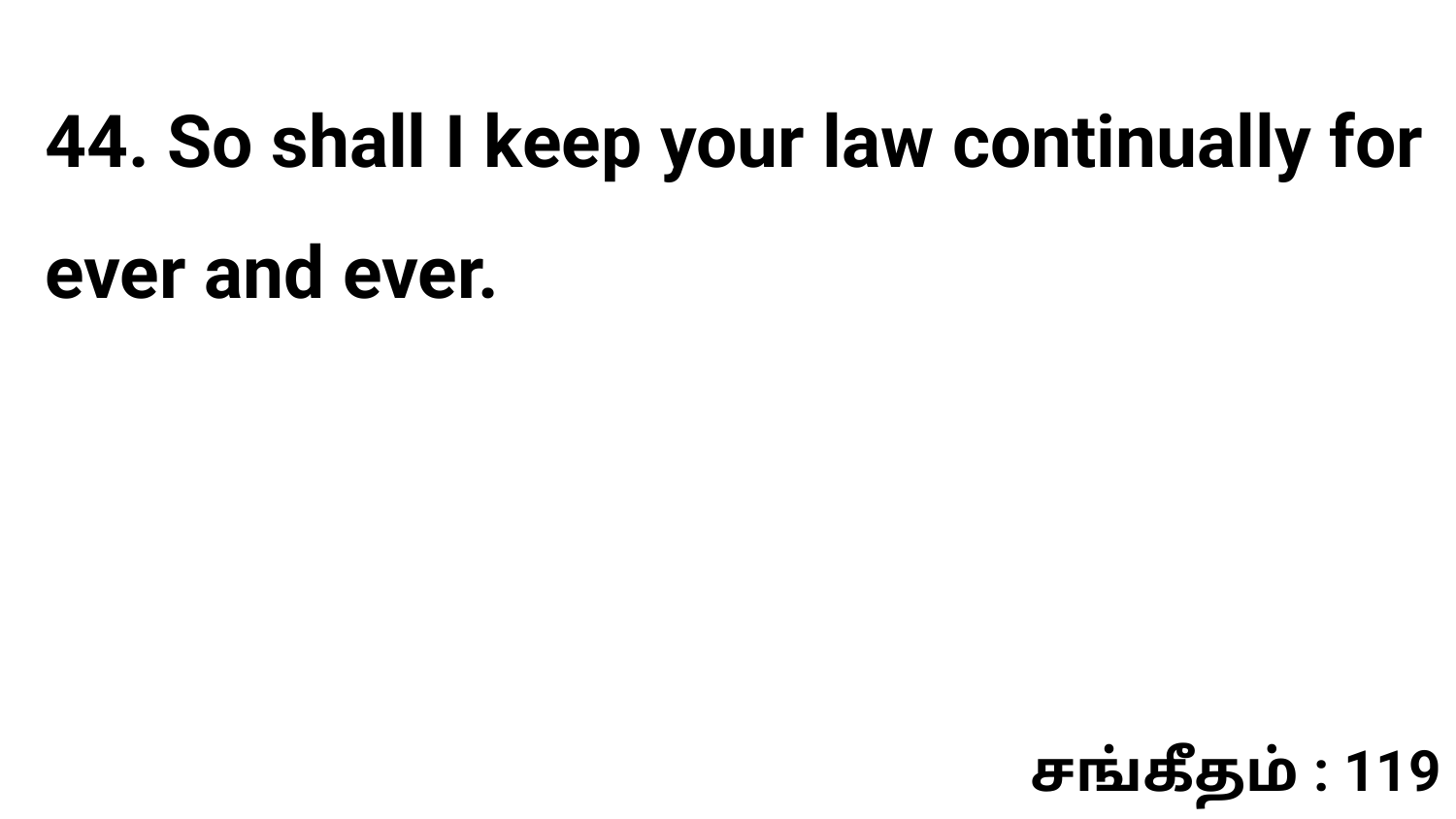

44. So shall I keep your law continually for ever and ever.
சங்கீதம் : 119